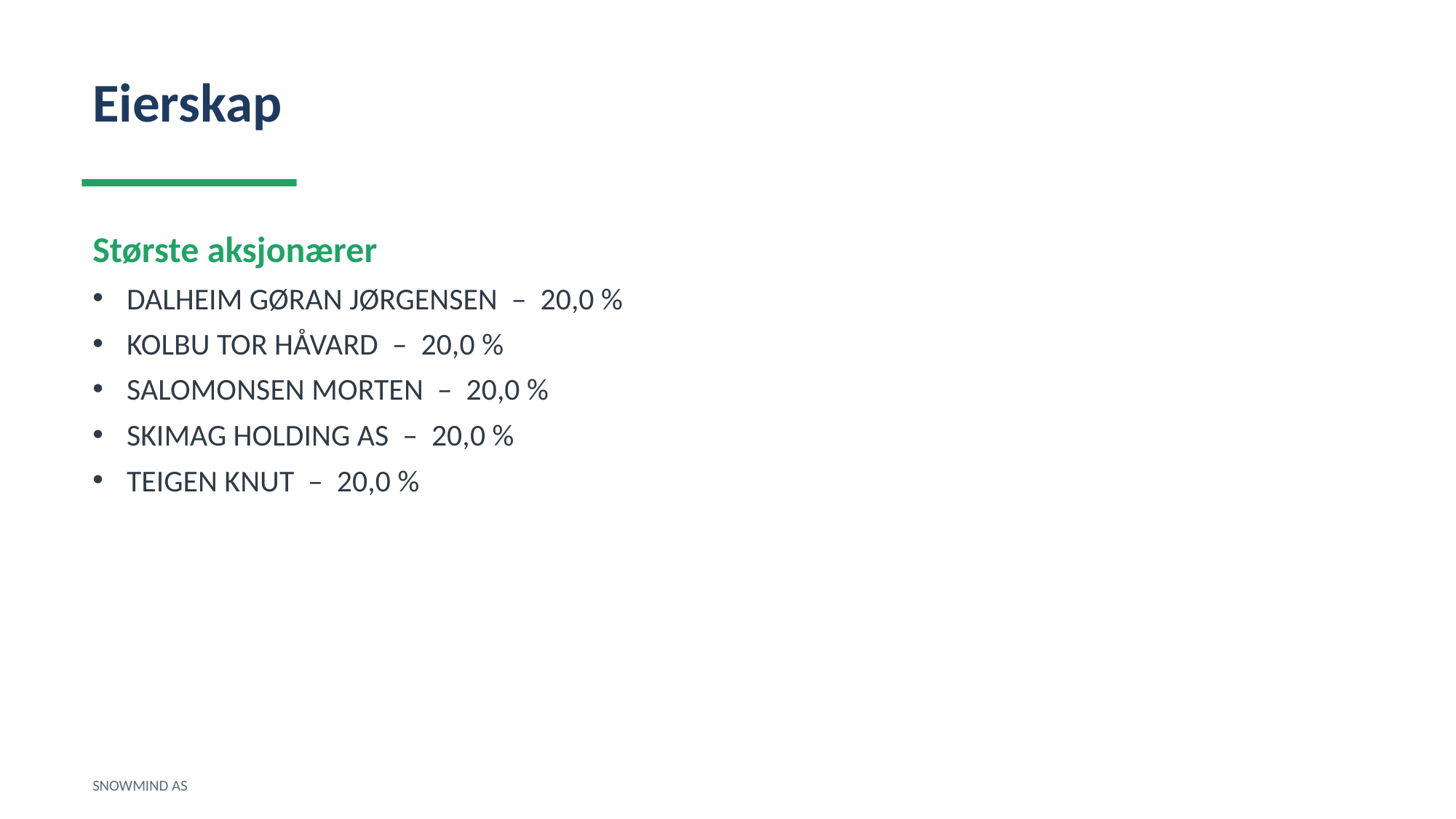

Eierskap

Største aksjonærer
DALHEIM GØRAN JØRGENSEN  –  20,0 %
KOLBU TOR HÅVARD  –  20,0 %
SALOMONSEN MORTEN  –  20,0 %
SKIMAG HOLDING AS  –  20,0 %
TEIGEN KNUT  –  20,0 %
SNOWMIND AS